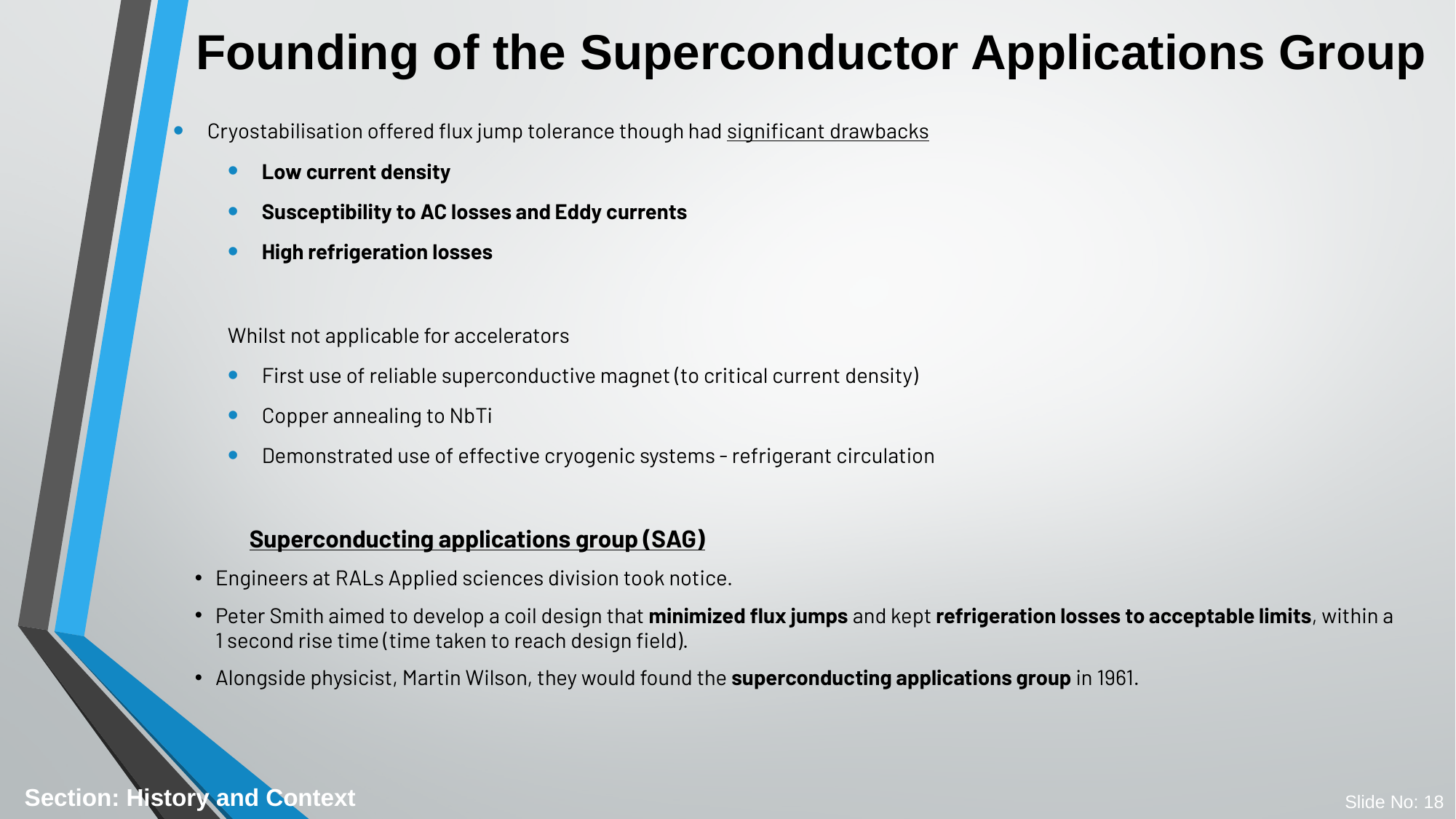

# Founding of the Superconductor Applications Group
Cryostabilisation offered flux jump tolerance though had significant drawbacks
Low current density
Susceptibility to AC losses and Eddy currents
High refrigeration losses

Whilst not applicable for accelerators
First use of reliable superconductive magnet (to critical current density)
Copper annealing to NbTi
Demonstrated use of effective cryogenic systems - refrigerant circulation
Superconducting applications group (SAG)
Engineers at RALs Applied sciences division took notice.
Peter Smith aimed to develop a coil design that minimized flux jumps and kept refrigeration losses to acceptable limits, within a 1 second rise time (time taken to reach design field).
Alongside physicist, Martin Wilson, they would found the superconducting applications group in 1961.
Section: History and Context
Slide No: 18